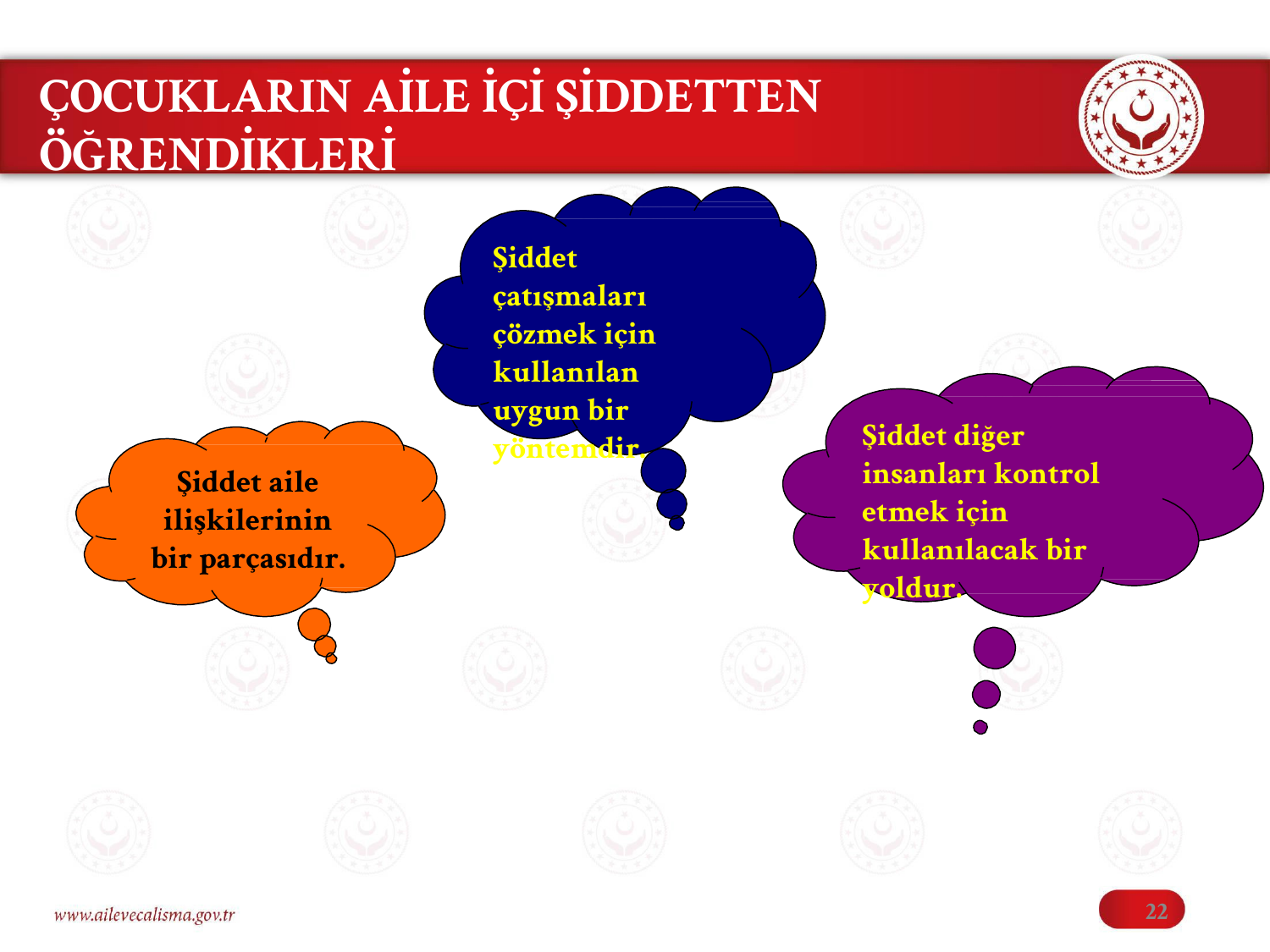

ÇOCUKLARIN AİLE İÇİ ŞİDDETTEN ÖĞRENDİKLERİ

Şiddet çatışmaları çözmek için kullanılan uygun bir yöntemdir.

Şiddet diğer insanları kontrol etmek için kullanılacak bir yoldur.

Şiddet aile ilişkilerinin bir parçasıdır.

22